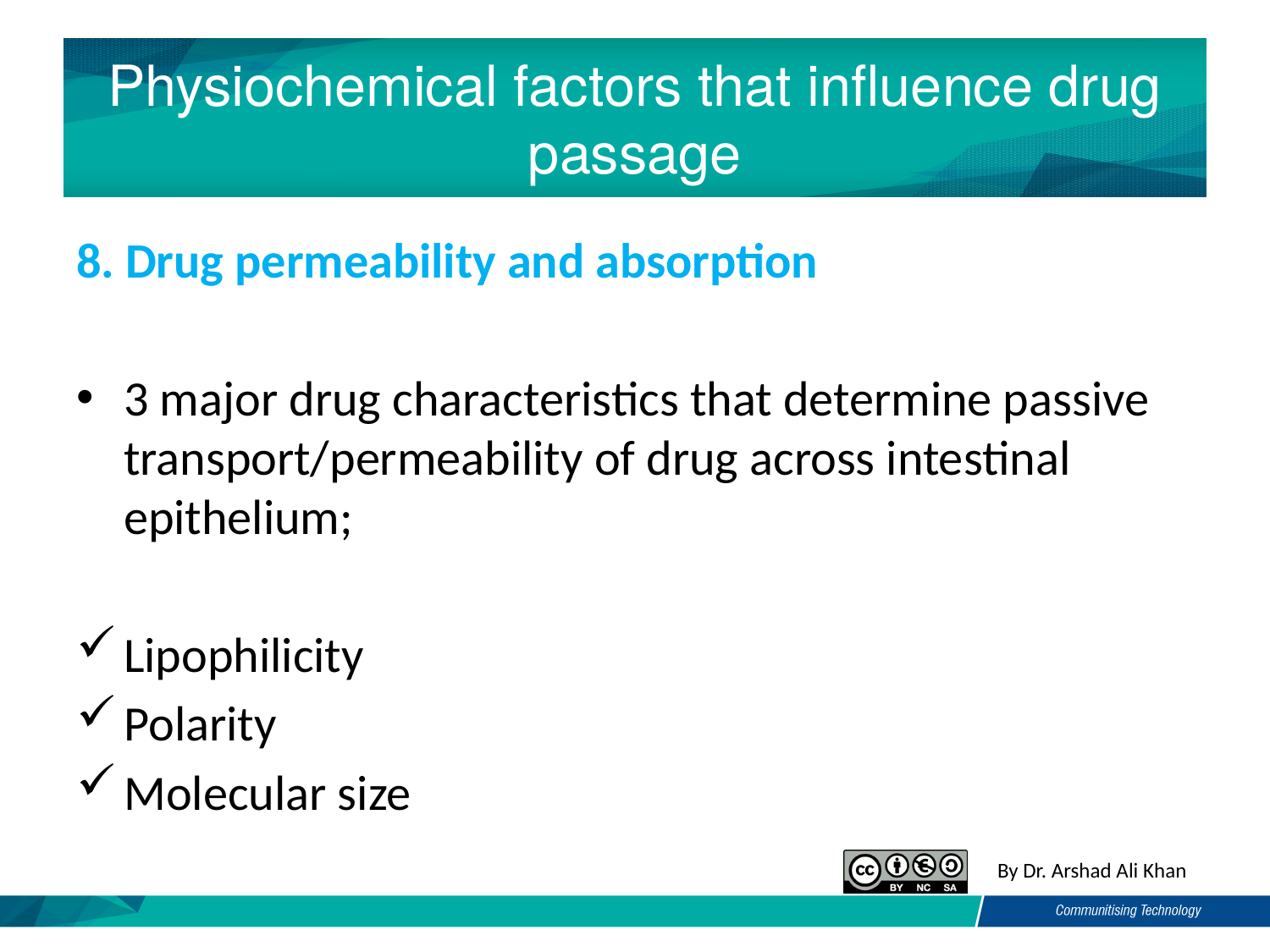

# Physiochemical factors that influence drug passage
8. Drug permeability and absorption

3 major drug characteristics that determine passive transport/permeability of drug across intestinal epithelium;

Lipophilicity
Polarity
Molecular size